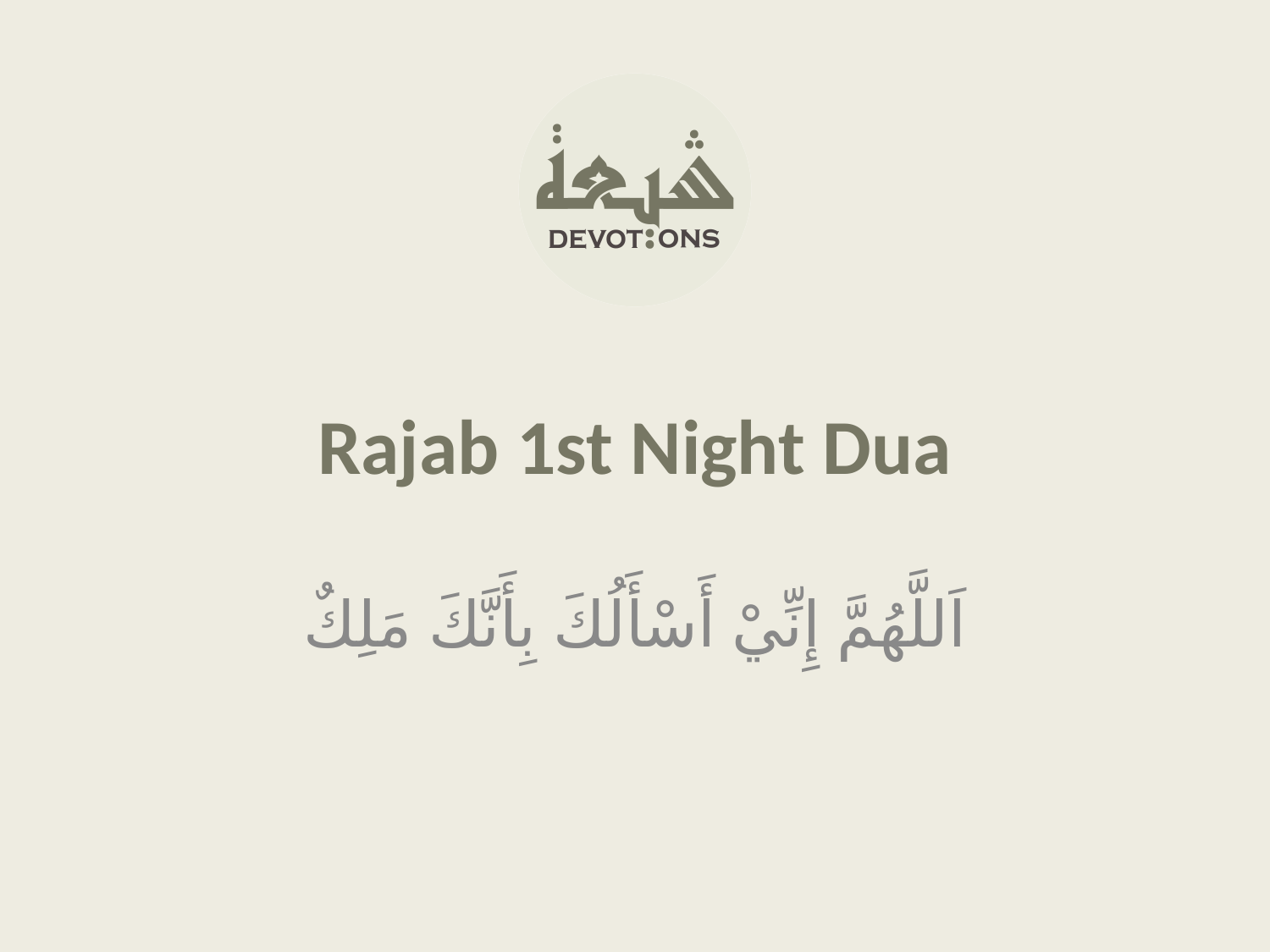

Rajab 1st Night Dua
اَللَّهُمَّ إِنِّيْ أَسْأَلُكَ بِأَنَّكَ مَلِكٌ